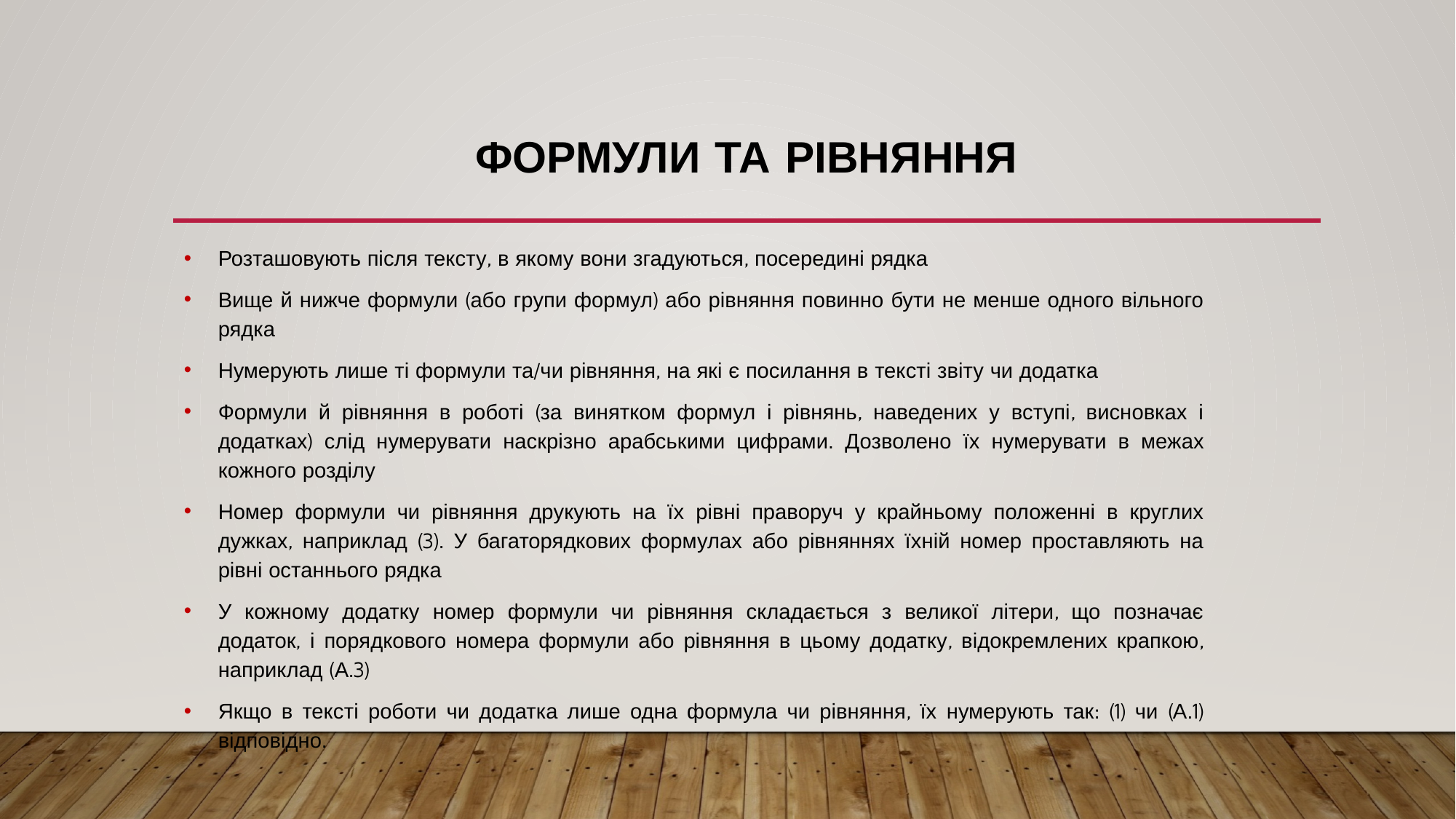

# Формули та рівняння
Розташовують після тексту, в якому вони згадуються, посередині рядка
Вище й нижче формули (або групи формул) або рівняння повинно бути не менше одного вільного рядка
Нумерують лише ті формули та/чи рівняння, на які є посилання в тексті звіту чи додатка
Формули й рівняння в роботі (за винятком формул і рівнянь, наведених у вступі, висновках і додатках) слід нумерувати наскрізно арабськими цифрами. Дозволено їх нумерувати в межах кожного розділу
Номер формули чи рівняння друкують на їх рівні праворуч у крайньому положенні в круглих дужках, наприклад (3). У багаторядкових формулах або рівняннях їхній номер проставляють на рівні останнього рядка
У кожному додатку номер формули чи рівняння складається з великої літери, що позначає додаток, і порядкового номера формули або рівняння в цьому додатку, відокремлених крапкою, наприклад (А.3)
Якщо в тексті роботи чи додатка лише одна формула чи рівняння, їх нумерують так: (1) чи (А.1) відповідно.